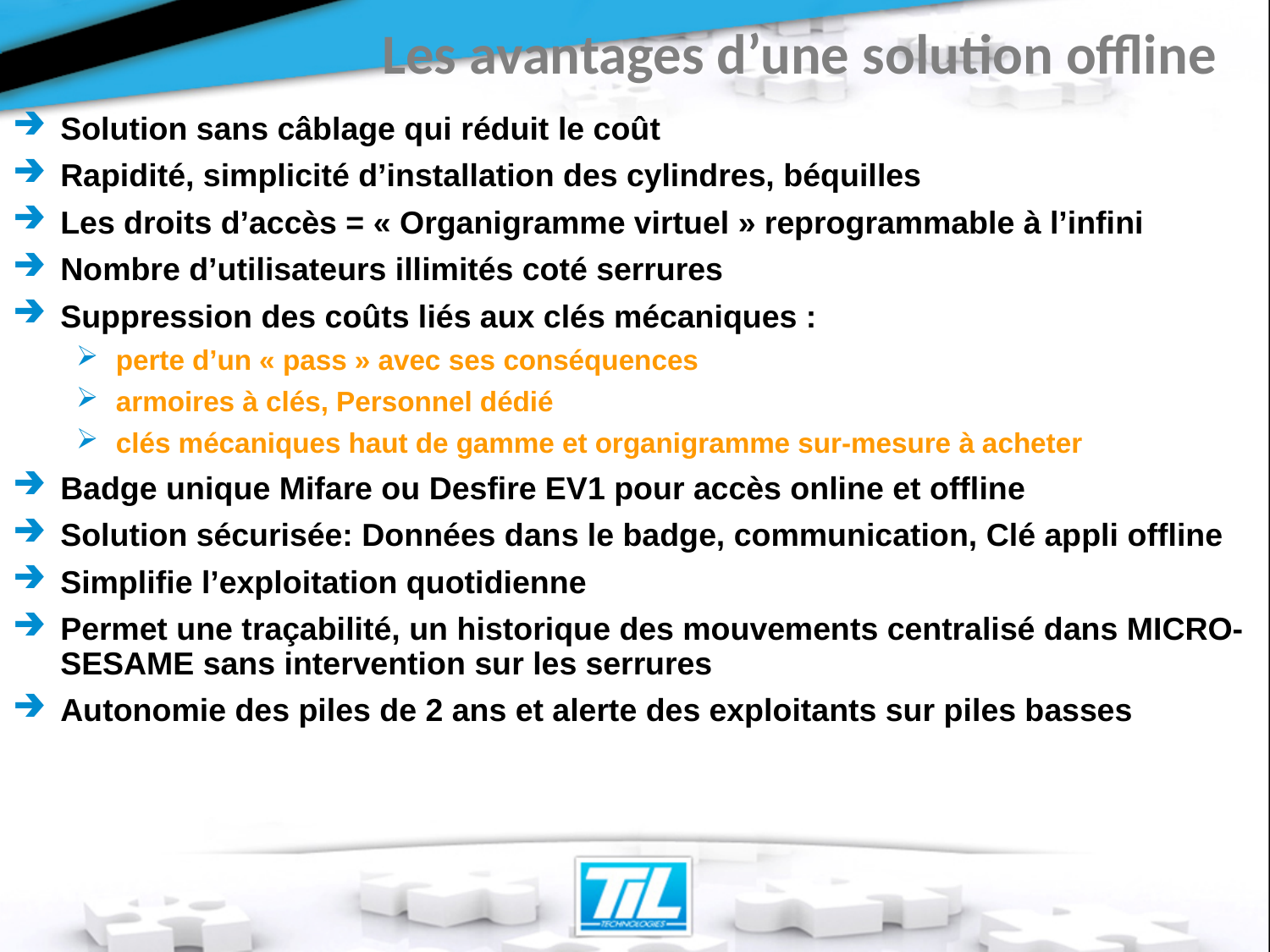

Les avantages d’une solution offline
Solution sans câblage qui réduit le coût
Rapidité, simplicité d’installation des cylindres, béquilles
Les droits d’accès = « Organigramme virtuel » reprogrammable à l’infini
Nombre d’utilisateurs illimités coté serrures
Suppression des coûts liés aux clés mécaniques :
perte d’un « pass » avec ses conséquences
armoires à clés, Personnel dédié
clés mécaniques haut de gamme et organigramme sur-mesure à acheter
Badge unique Mifare ou Desfire EV1 pour accès online et offline
Solution sécurisée: Données dans le badge, communication, Clé appli offline
Simplifie l’exploitation quotidienne
Permet une traçabilité, un historique des mouvements centralisé dans MICRO-SESAME sans intervention sur les serrures
Autonomie des piles de 2 ans et alerte des exploitants sur piles basses